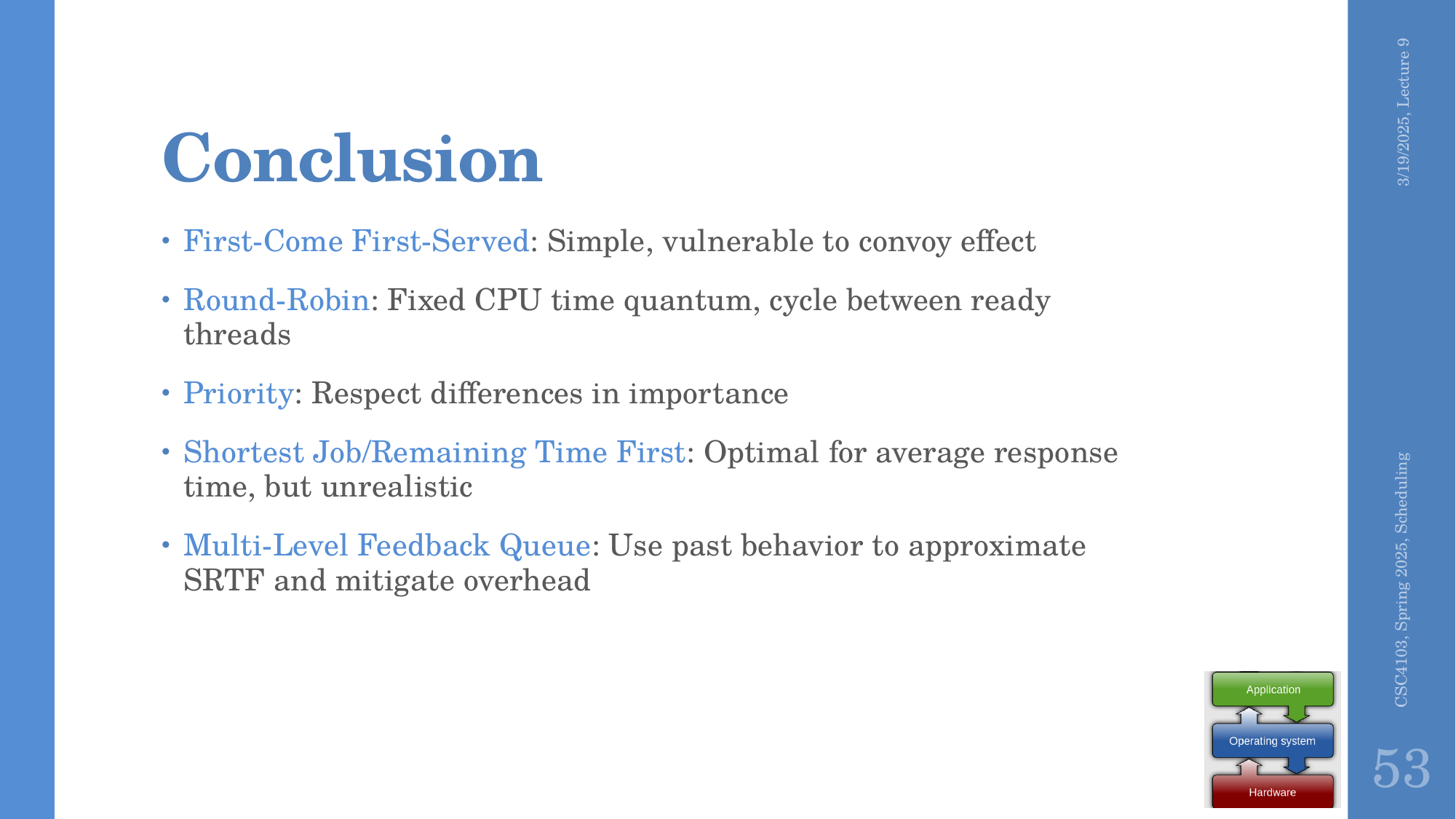

# Conclusion
3/19/2025, Lecture 9
First-Come First-Served: Simple, vulnerable to convoy effect
Round-Robin: Fixed CPU time quantum, cycle between ready threads
Priority: Respect differences in importance
Shortest Job/Remaining Time First: Optimal for average response time, but unrealistic
Multi-Level Feedback Queue: Use past behavior to approximate SRTF and mitigate overhead
CSC4103, Spring 2025, Scheduling
53